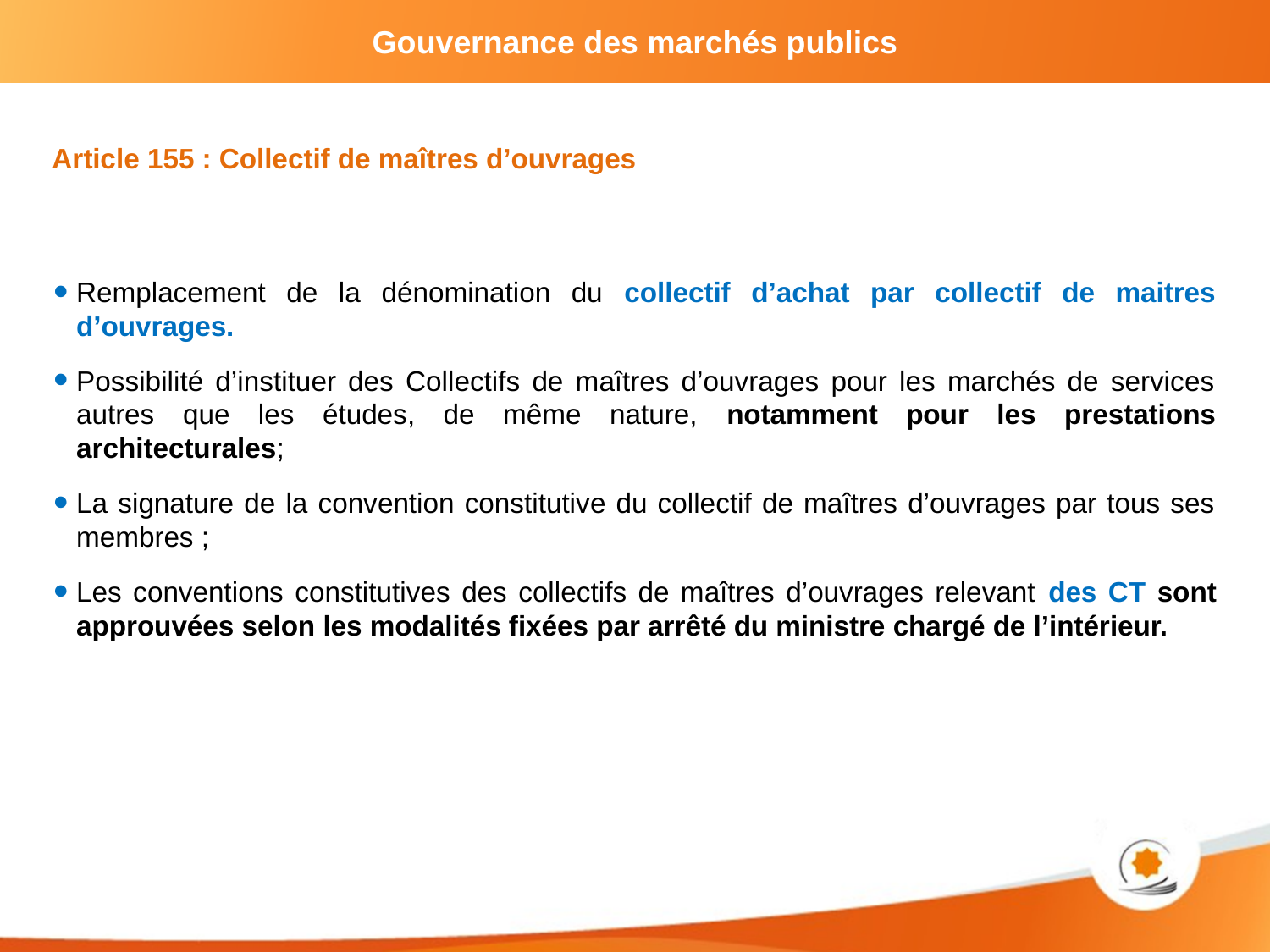

Article 155 : Collectif de maîtres d’ouvrages

Remplacement de la dénomination du collectif d’achat par collectif de maitres d’ouvrages.
Possibilité d’instituer des Collectifs de maîtres d’ouvrages pour les marchés de services autres que les études, de même nature, notamment pour les prestations architecturales;
La signature de la convention constitutive du collectif de maîtres d’ouvrages par tous ses membres ;
Les conventions constitutives des collectifs de maîtres d’ouvrages relevant des CT sont approuvées selon les modalités fixées par arrêté du ministre chargé de l’intérieur.